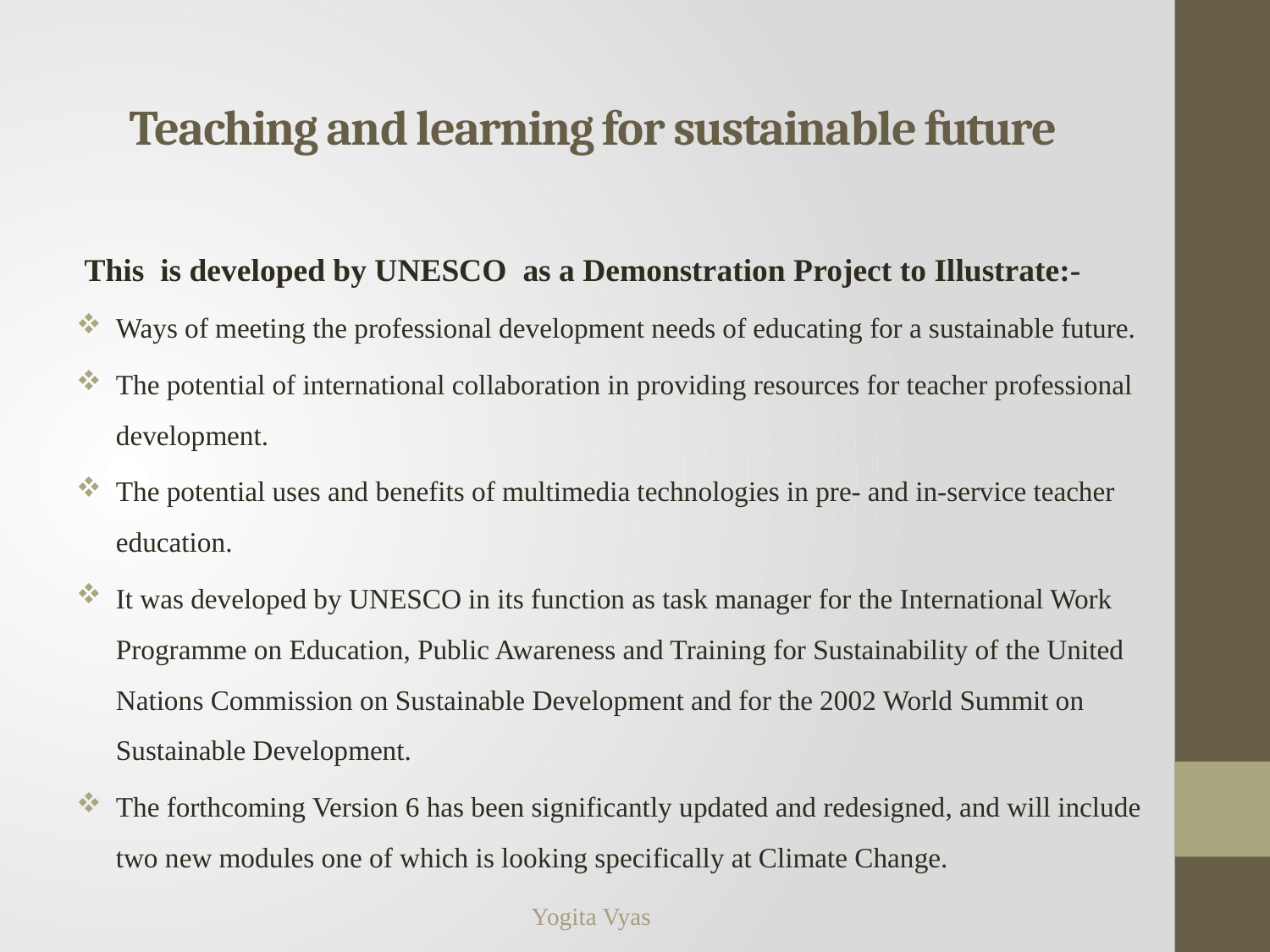

# Teaching and learning for sustainable future
 This  is developed by UNESCO  as a Demonstration Project to Illustrate:-
Ways of meeting the professional development needs of educating for a sustainable future.
The potential of international collaboration in providing resources for teacher professional development.
The potential uses and benefits of multimedia technologies in pre- and in-service teacher education.
It was developed by UNESCO in its function as task manager for the International Work Programme on Education, Public Awareness and Training for Sustainability of the United Nations Commission on Sustainable Development and for the 2002 World Summit on Sustainable Development.
The forthcoming Version 6 has been significantly updated and redesigned, and will include two new modules one of which is looking specifically at Climate Change.